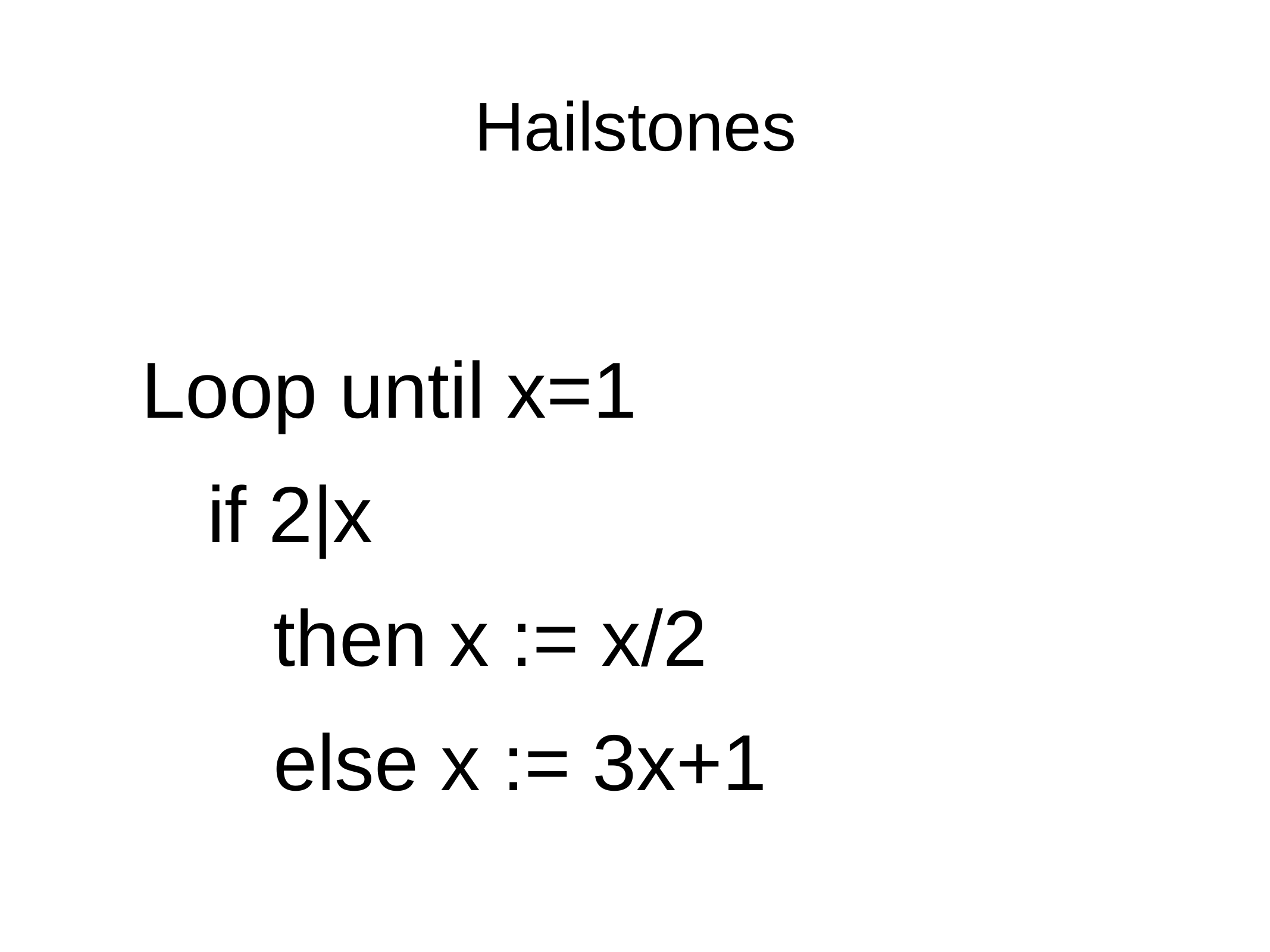

Hailstones
Loop until x=1
   if 2|x
      then x := x/2
      else x := 3x+1